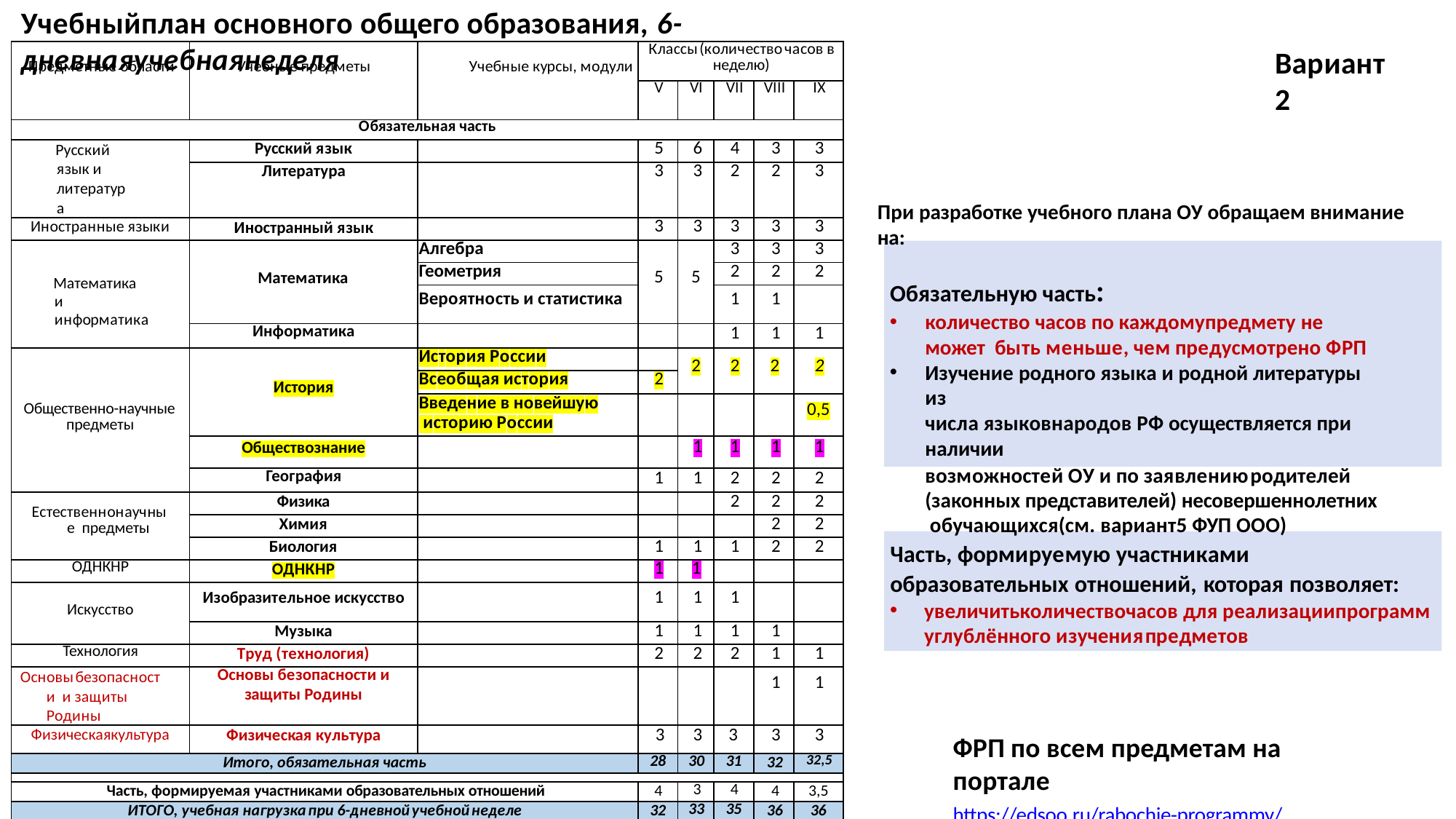

# Учебныйплан основного общего образования, 6-дневнаяучебнаянеделя
| Предметные области | Учебные предметы | Учебные курсы, модули | Классы(количествочасов в неделю) |  |  |  |  |
| --- | --- | --- | --- | --- | --- | --- | --- |
|  |  |  | V | VI | VII | VIII | IX |
| Обязательная часть |  |  |  |  |  |  |  |
| Русский язык и литература | Русский язык |  | 5 | 6 | 4 | 3 | 3 |
|  | Литература |  | 3 | 3 | 2 | 2 | 3 |
| Иностранные языки | Иностранный язык |  | 3 | 3 | 3 | 3 | 3 |
| Математика и информатика | Математика | Алгебра | 5 | 5 | 3 | 3 | 3 |
|  |  | Геометрия |  |  | 2 | 2 | 2 |
|  |  | Вероятность и статистика |  |  | 1 | 1 |  |
|  | Информатика |  |  |  | 1 | 1 | 1 |
| Общественно-научные предметы | История | История России |  | 2 | 2 | 2 | 2 |
|  |  | Всеобщая история | 2 |  |  |  |  |
|  |  | Введение в новейшую историю России |  |  |  |  | 0,5 |
|  | Обществознание |  |  | 1 | 1 | 1 | 1 |
|  | География |  | 1 | 1 | 2 | 2 | 2 |
| Естественнонаучные предметы | Физика |  |  |  | 2 | 2 | 2 |
|  | Химия |  |  |  |  | 2 | 2 |
|  | Биология |  | 1 | 1 | 1 | 2 | 2 |
| ОДНКНР | ОДНКНР |  | 1 | 1 |  |  |  |
| Искусство | Изобразительное искусство |  | 1 | 1 | 1 |  |  |
|  | Музыка |  | 1 | 1 | 1 | 1 |  |
| Технология | Труд (технология) |  | 2 | 2 | 2 | 1 | 1 |
| Основыбезопасности и защиты Родины | Основы безопасности и защиты Родины |  |  |  |  | 1 | 1 |
| Физическаякультура | Физическая культура |  | 3 | 3 | 3 | 3 | 3 |
| Итого, обязательная часть |  |  | 28 | 30 | 31 | 32 | 32,5 |
|  |  |  |  |  |  |  |  |
| Часть, формируемая участниками образовательных отношений |  |  | 4 | 3 | 4 | 4 | 3,5 |
| ИТОГО, учебная нагрузкапри 6-дневнойучебнойнеделе |  |  | 32 | 33 | 35 | 36 | 36 |
|  |  |  |  |  |  |  |  |
| Учебная нагрузка, предусмотренная Гигиеническими нормативами и Санитарно-эпидемиологическими требованиями, не более |  |  | 32 | 33 | 35 | 36 | 36 |
Вариант 2
При разработке учебного плана ОУ обращаем внимание на:

Обязательную часть:
количество часов по каждомупредмету не может  быть меньше, чем предусмотрено ФРП
Изучение родного языка и родной литературы из
числа языковнародов РФ осуществляется при наличии
возможностей ОУ и по заявлениюродителей  (законных представителей) несовершеннолетних  обучающихся(см. вариант5 ФУП ООО)

Часть, формируемую участниками
образовательных отношений, которая позволяет:
увеличитьколичествочасов для реализациипрограмм
углублённого изученияпредметов
ФРП по всем предметам на портале
https://edsoo.ru/rabochie-programmy/